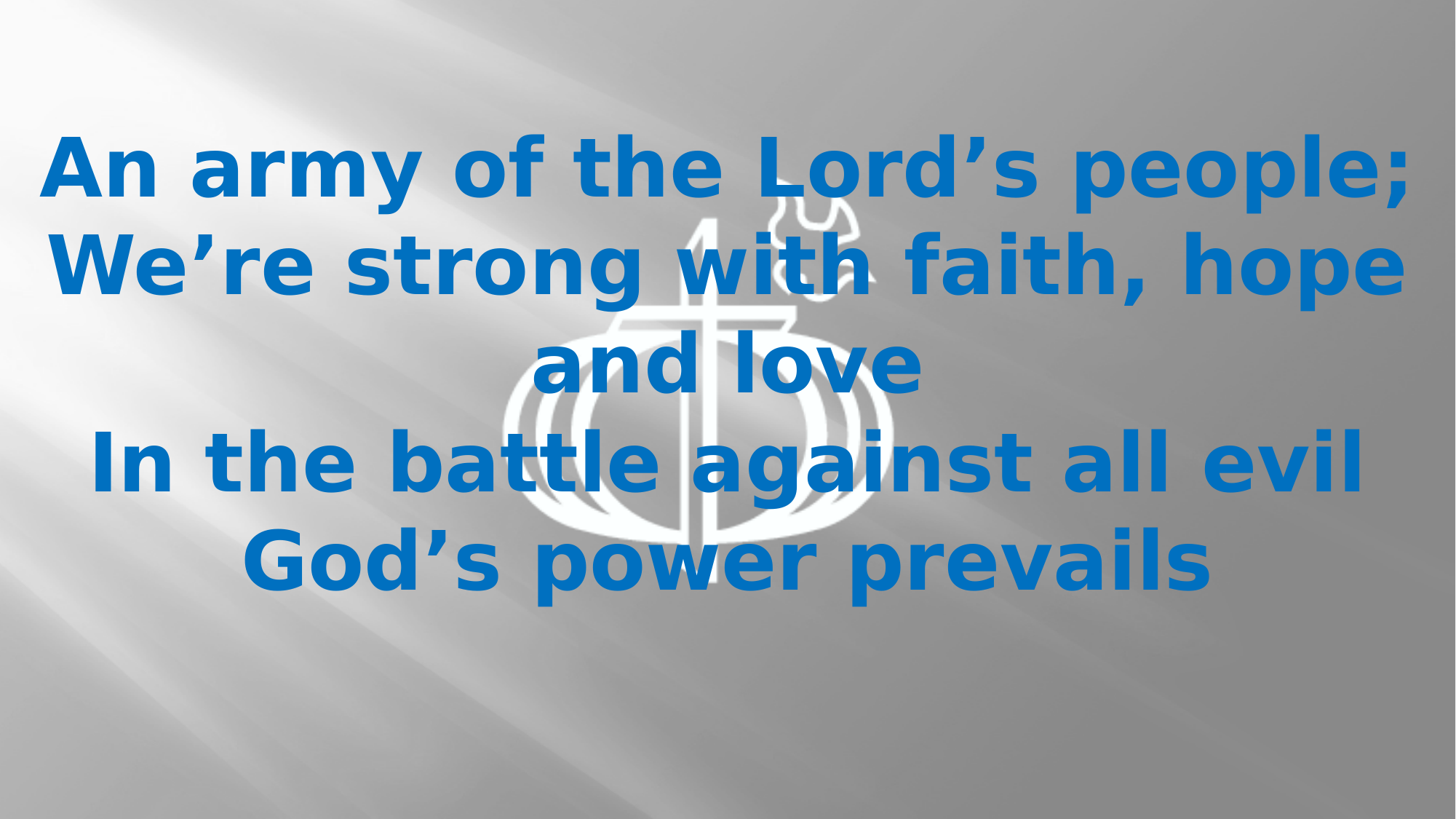

# An army of the Lord’s people; We’re strong with faith, hope and love In the battle against all evil God’s power prevails